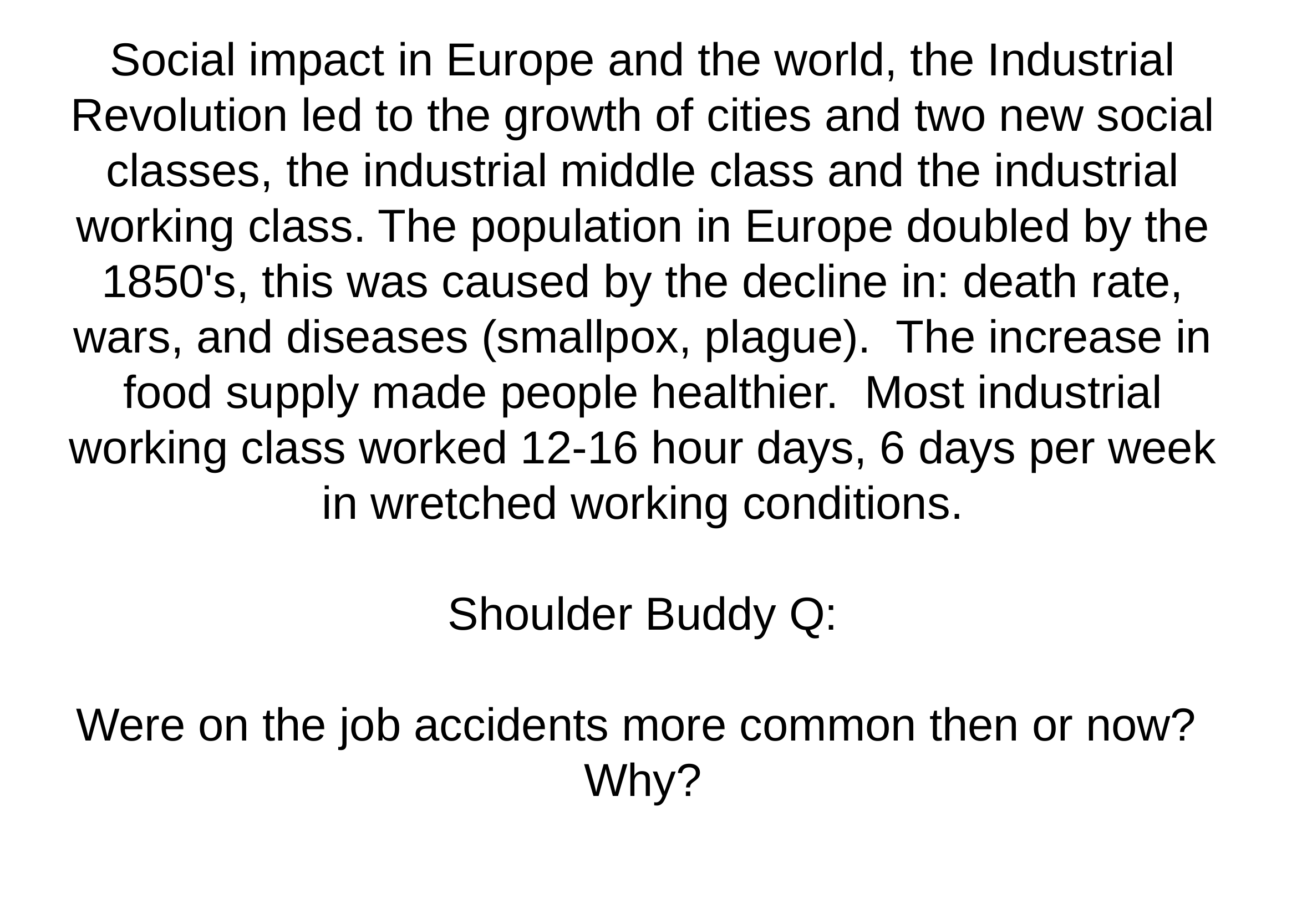

Social impact in Europe and the world, the Industrial Revolution led to the growth of cities and two new social classes, the industrial middle class and the industrial working class. The population in Europe doubled by the 1850's, this was caused by the decline in: death rate, wars, and diseases (smallpox, plague).  The increase in food supply made people healthier.  Most industrial working class worked 12-16 hour days, 6 days per week in wretched working conditions.

Shoulder Buddy Q:

Were on the job accidents more common then or now?  Why?